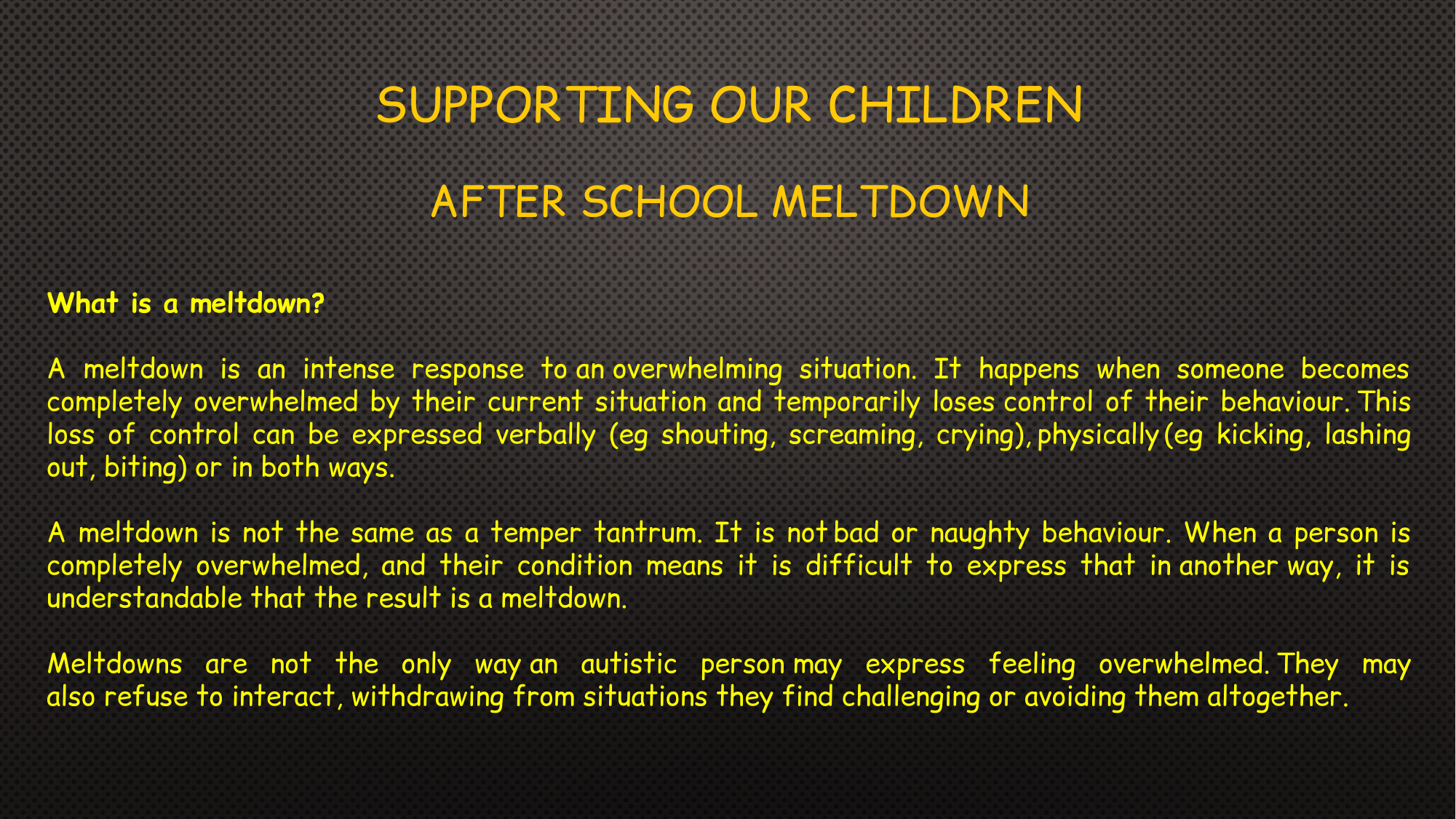

# Supporting our Children
After School Meltdown
What is a meltdown?

A meltdown is an intense response to an overwhelming situation. It happens when someone becomes completely overwhelmed by their current situation and temporarily loses control of their behaviour. This loss of control can be expressed verbally (eg shouting, screaming, crying), physically (eg kicking, lashing out, biting) or in both ways.

A meltdown is not the same as a temper tantrum. It is not bad or naughty behaviour. When a person is completely overwhelmed, and their condition means it is difficult to express that in another way, it is understandable that the result is a meltdown.

Meltdowns are not the only way an autistic person may express feeling overwhelmed. They may also refuse to interact, withdrawing from situations they find challenging or avoiding them altogether.